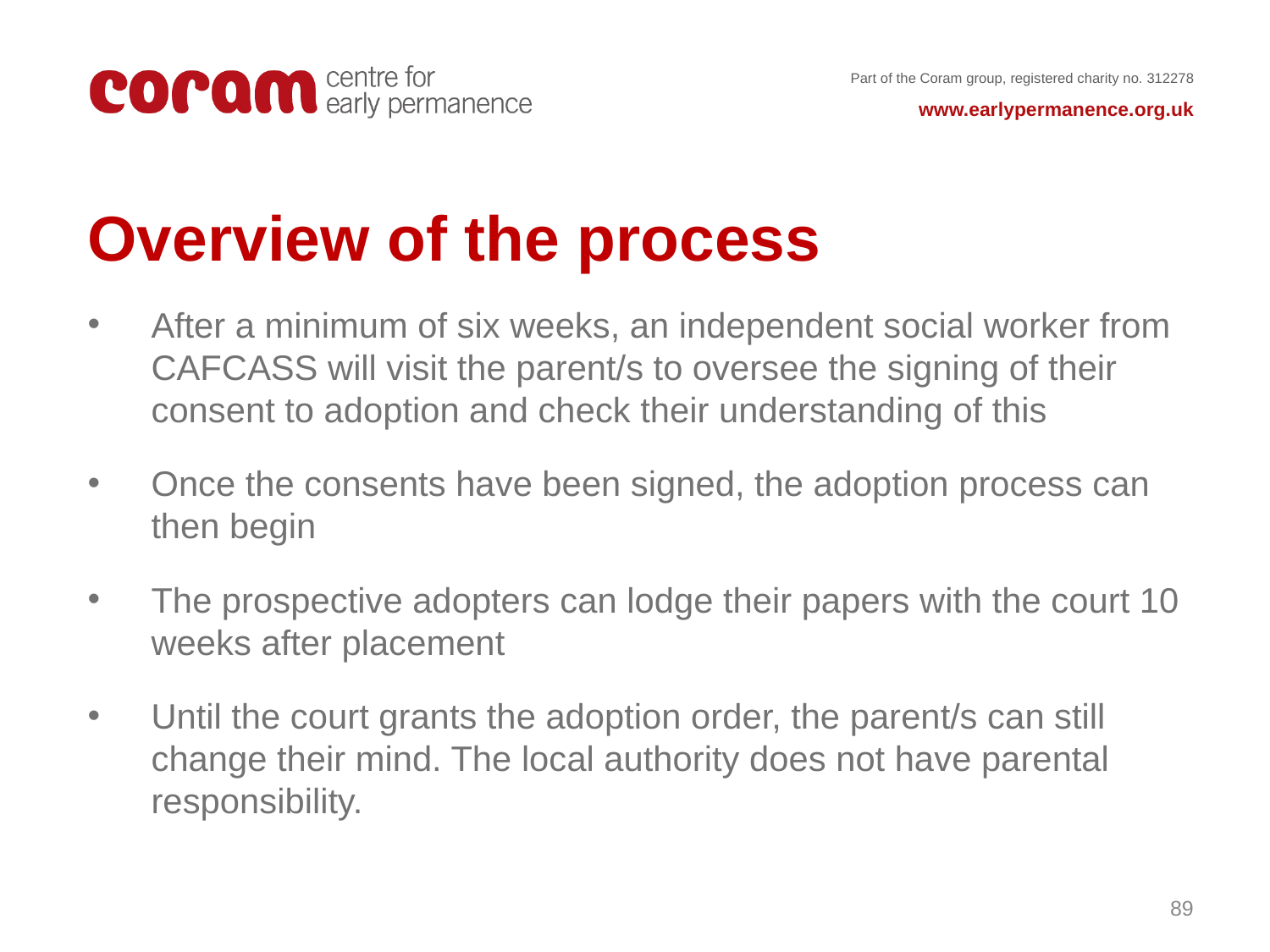

# Overview of the process
After a minimum of six weeks, an independent social worker from CAFCASS will visit the parent/s to oversee the signing of their consent to adoption and check their understanding of this
Once the consents have been signed, the adoption process can then begin
The prospective adopters can lodge their papers with the court 10 weeks after placement
Until the court grants the adoption order, the parent/s can still change their mind. The local authority does not have parental responsibility.
89